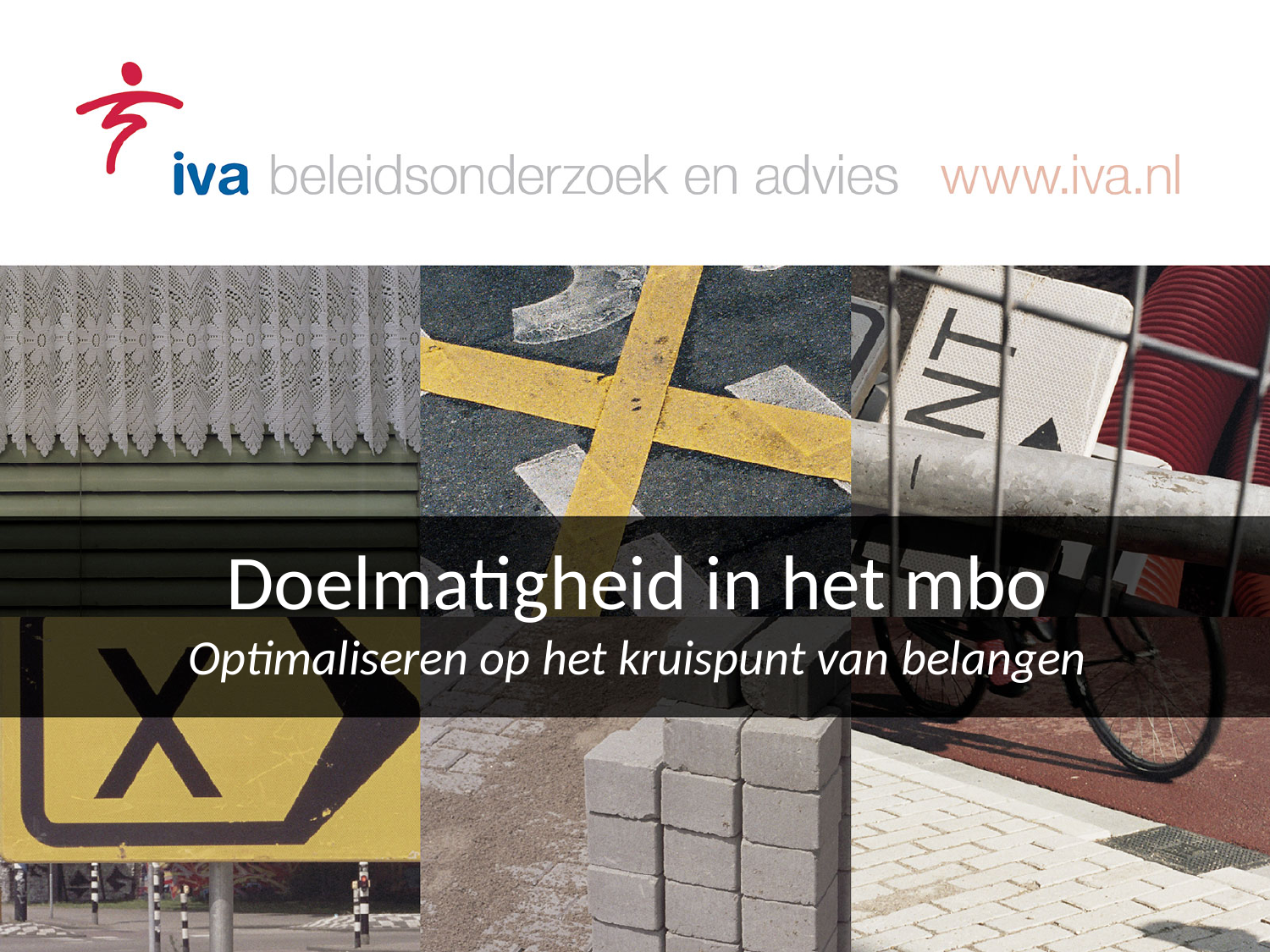

# Doelmatigheid in het mbo Optimaliseren op het kruispunt van belangen